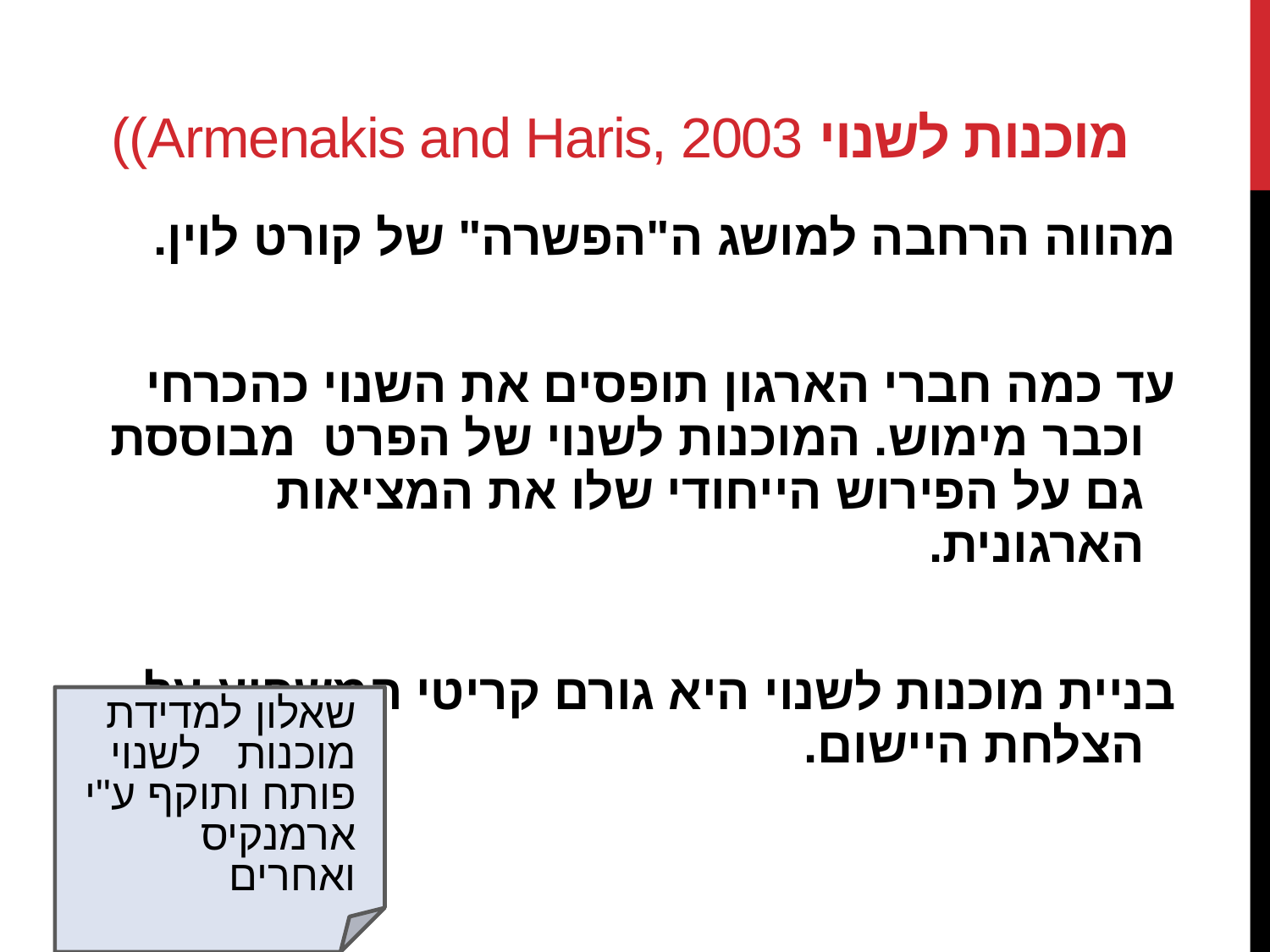

מוכנות לשנוי Armenakis and Haris, 2003))
מהווה הרחבה למושג ה"הפשרה" של קורט לוין.

עד כמה חברי הארגון תופסים את השנוי כהכרחי וכבר מימוש. המוכנות לשנוי של הפרט  מבוססת גם על הפירוש הייחודי שלו את המציאות הארגונית.

בניית מוכנות לשנוי היא גורם קריטי המשפיע על הצלחת היישום.

שאלון למדידת מוכנות   לשנוי פותח ותוקף ע"י ארמנקיס ואחרים